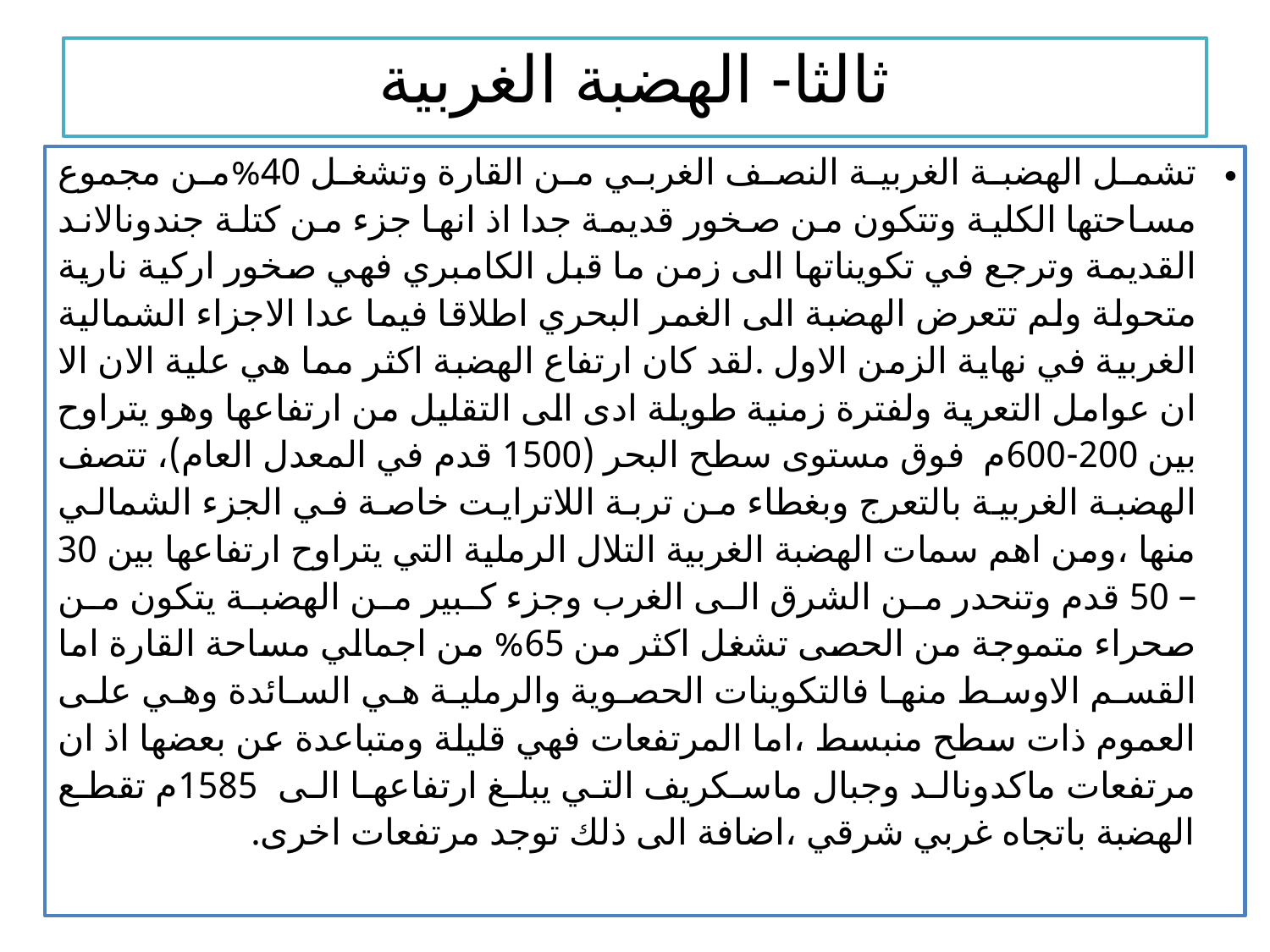

# ثالثا- الهضبة الغربية
تشمل الهضبة الغربية النصف الغربي من القارة وتشغل 40%من مجموع مساحتها الكلية وتتكون من صخور قديمة جدا اذ انها جزء من كتلة جندونالاند القديمة وترجع في تكويناتها الى زمن ما قبل الكامبري فهي صخور اركية نارية متحولة ولم تتعرض الهضبة الى الغمر البحري اطلاقا فيما عدا الاجزاء الشمالية الغربية في نهاية الزمن الاول .لقد كان ارتفاع الهضبة اكثر مما هي علية الان الا ان عوامل التعرية ولفترة زمنية طويلة ادى الى التقليل من ارتفاعها وهو يتراوح بين 200-600م  فوق مستوى سطح البحر (1500 قدم في المعدل العام)، تتصف الهضبة الغربية بالتعرج وبغطاء من تربة اللاترايت خاصة في الجزء الشمالي منها ،ومن اهم سمات الهضبة الغربية التلال الرملية التي يتراوح ارتفاعها بين 30 – 50 قدم وتنحدر من الشرق الى الغرب وجزء كبير من الهضبة يتكون من صحراء متموجة من الحصى تشغل اكثر من 65% من اجمالي مساحة القارة اما القسم الاوسط منها فالتكوينات الحصوية والرملية هي السائدة وهي على العموم ذات سطح منبسط ،اما المرتفعات فهي قليلة ومتباعدة عن بعضها اذ ان مرتفعات ماكدونالد وجبال ماسكريف التي يبلغ ارتفاعها الى 1585م تقطع الهضبة باتجاه غربي شرقي ،اضافة الى ذلك توجد مرتفعات اخرى.